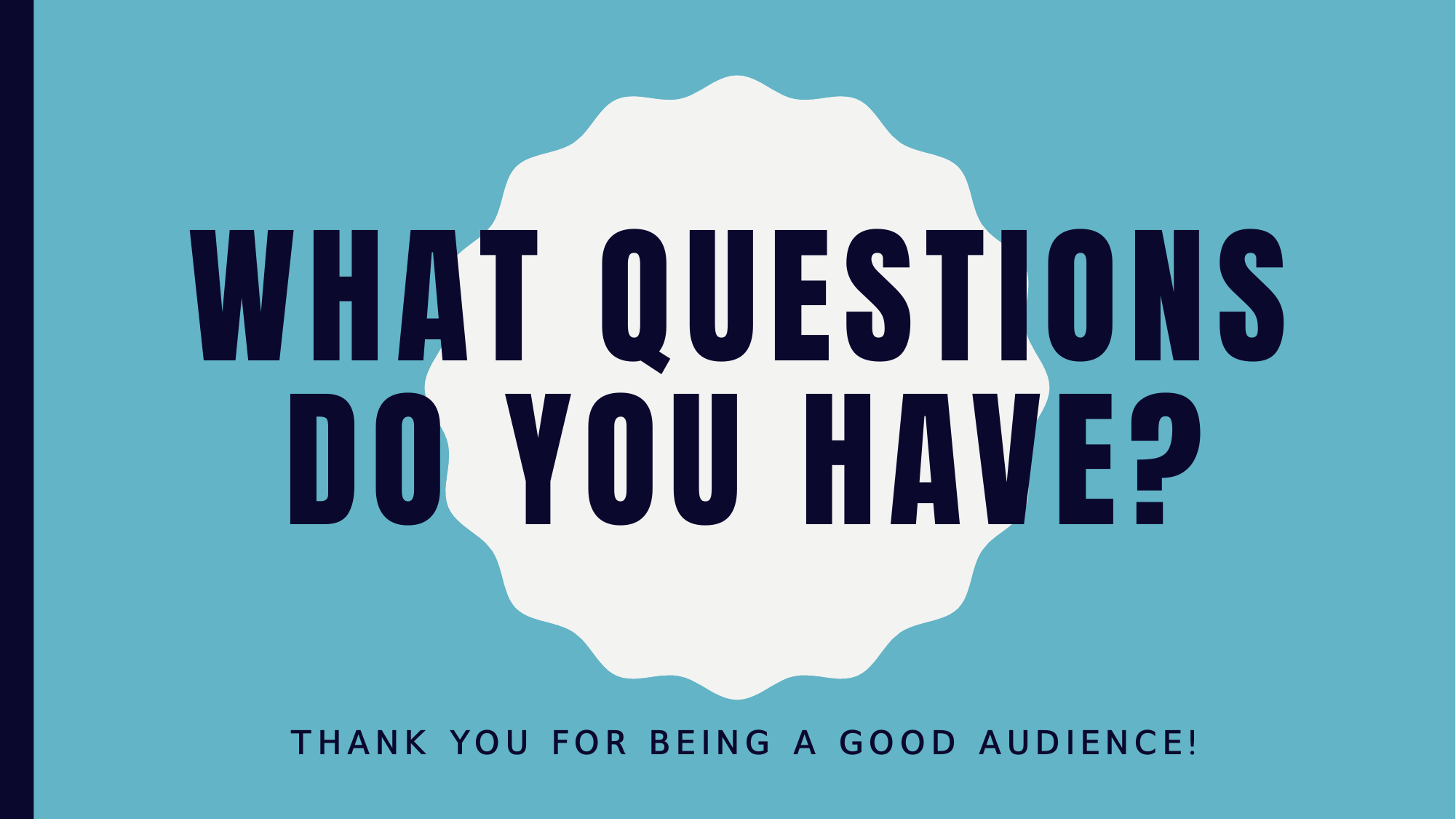

# What questions do you have?
Thank you for being a good audience!